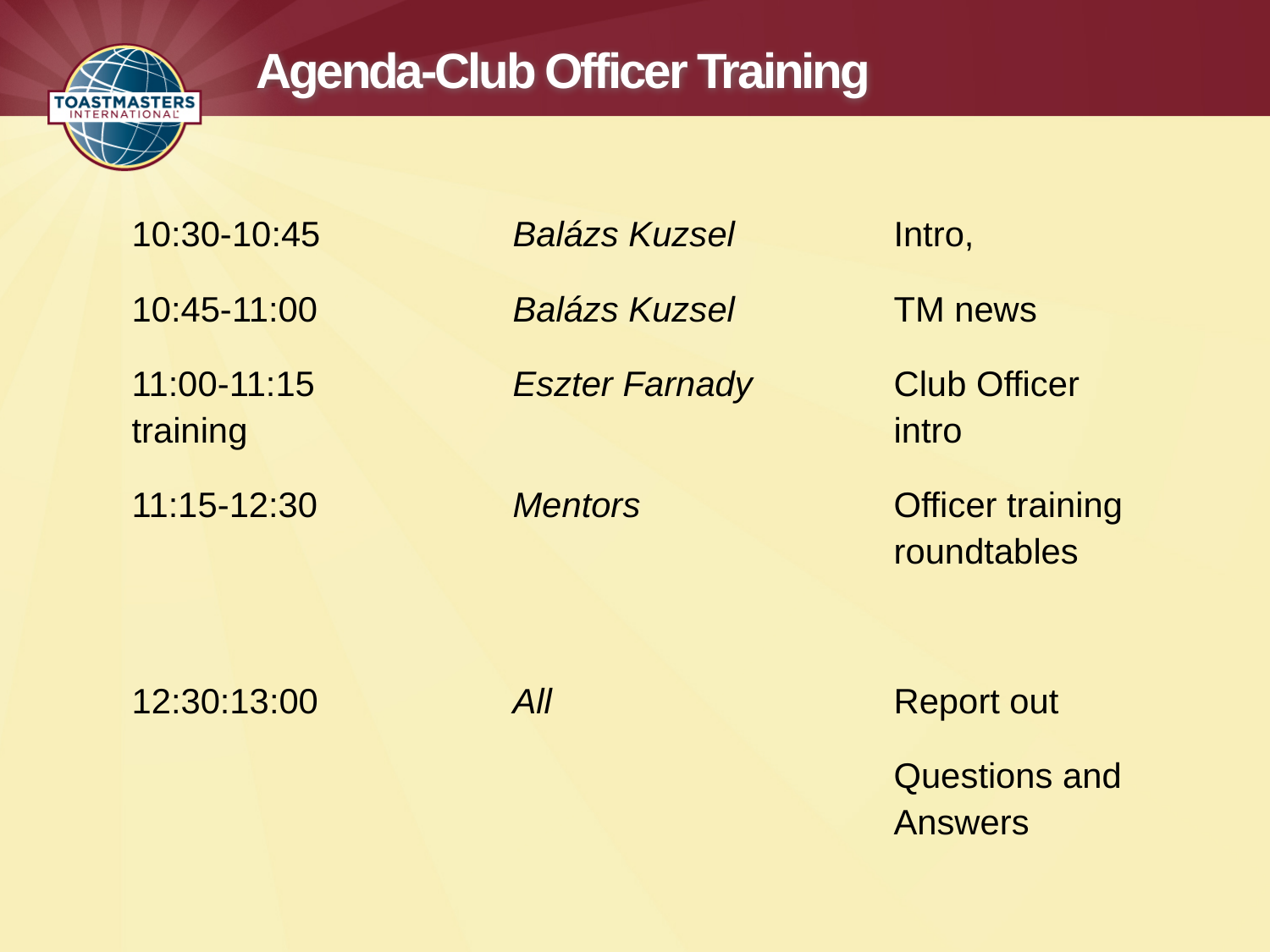

# Agenda-Club Officer Training
10:30-10:45		Balázs Kuzsel		Intro,
10:45-11:00		Balázs Kuzsel		TM news
11:00-11:15		Eszter Farnady		Club Officer training 						intro
11:15-12:30		Mentors		Officer training 							roundtables

12:30:13:00		All			Report out
						Questions and 							Answers